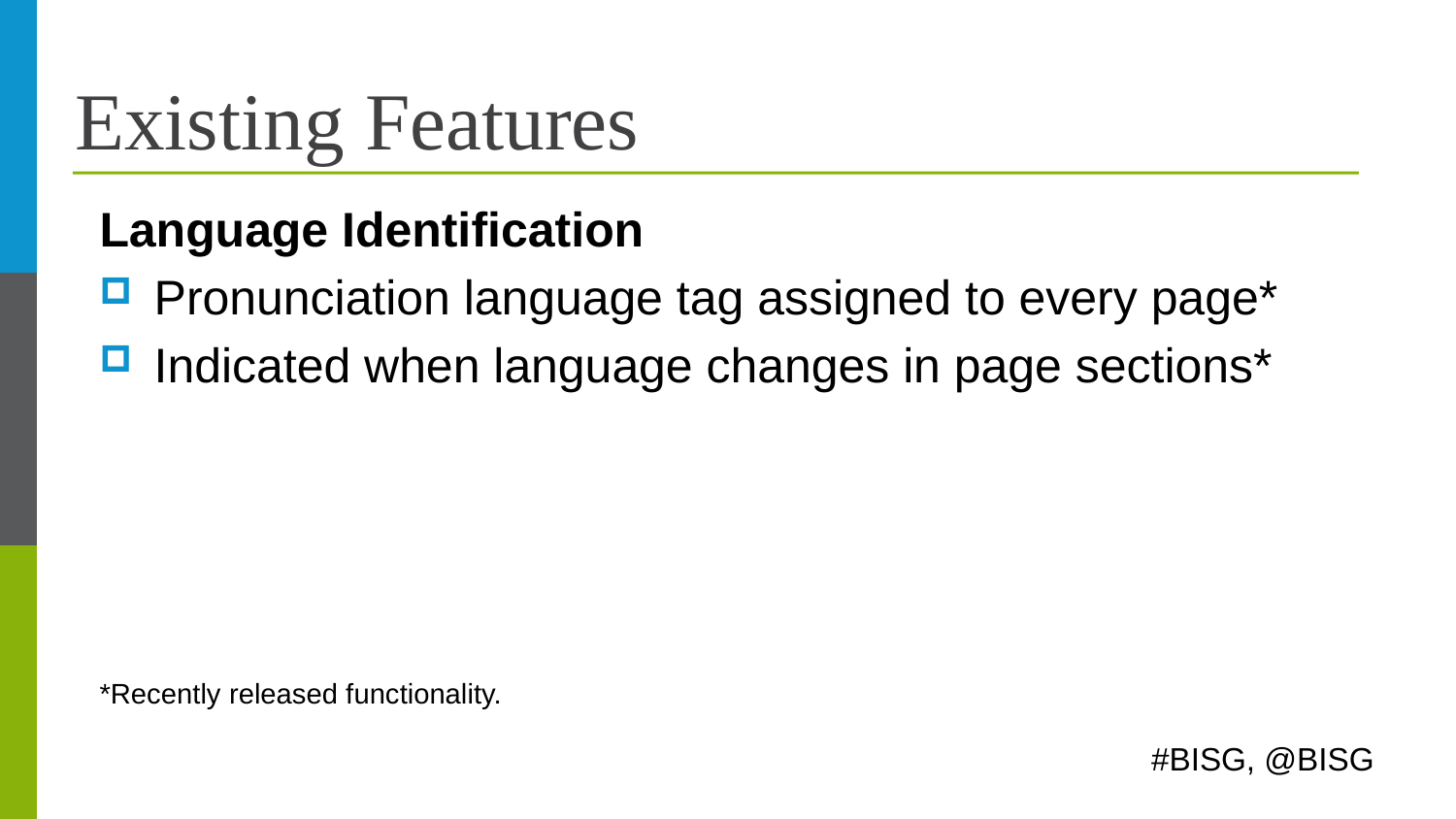

# Existing Features
Language Identification
Pronunciation language tag assigned to every page*
Indicated when language changes in page sections*

*Recently released functionality.